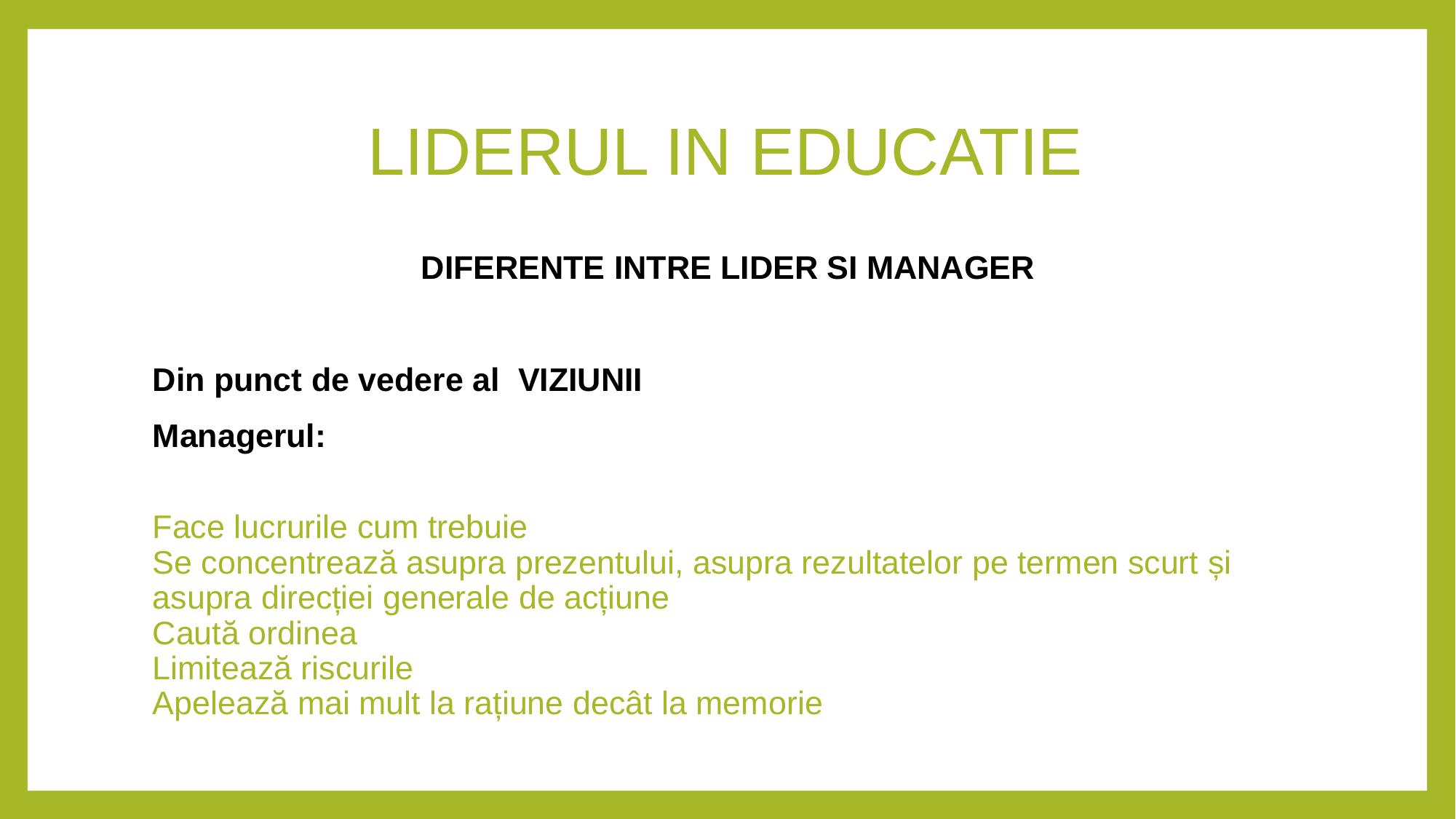

# LIDERUL IN EDUCATIE
DIFERENTE INTRE LIDER SI MANAGER

Din punct de vedere al  VIZIUNII
Managerul:
Face lucrurile cum trebuie
Se concentrează asupra prezentului, asupra rezultatelor pe termen scurt și asupra direcției generale de acțiune
Caută ordinea
Limitează riscurile
Apelează mai mult la rațiune decât la memorie